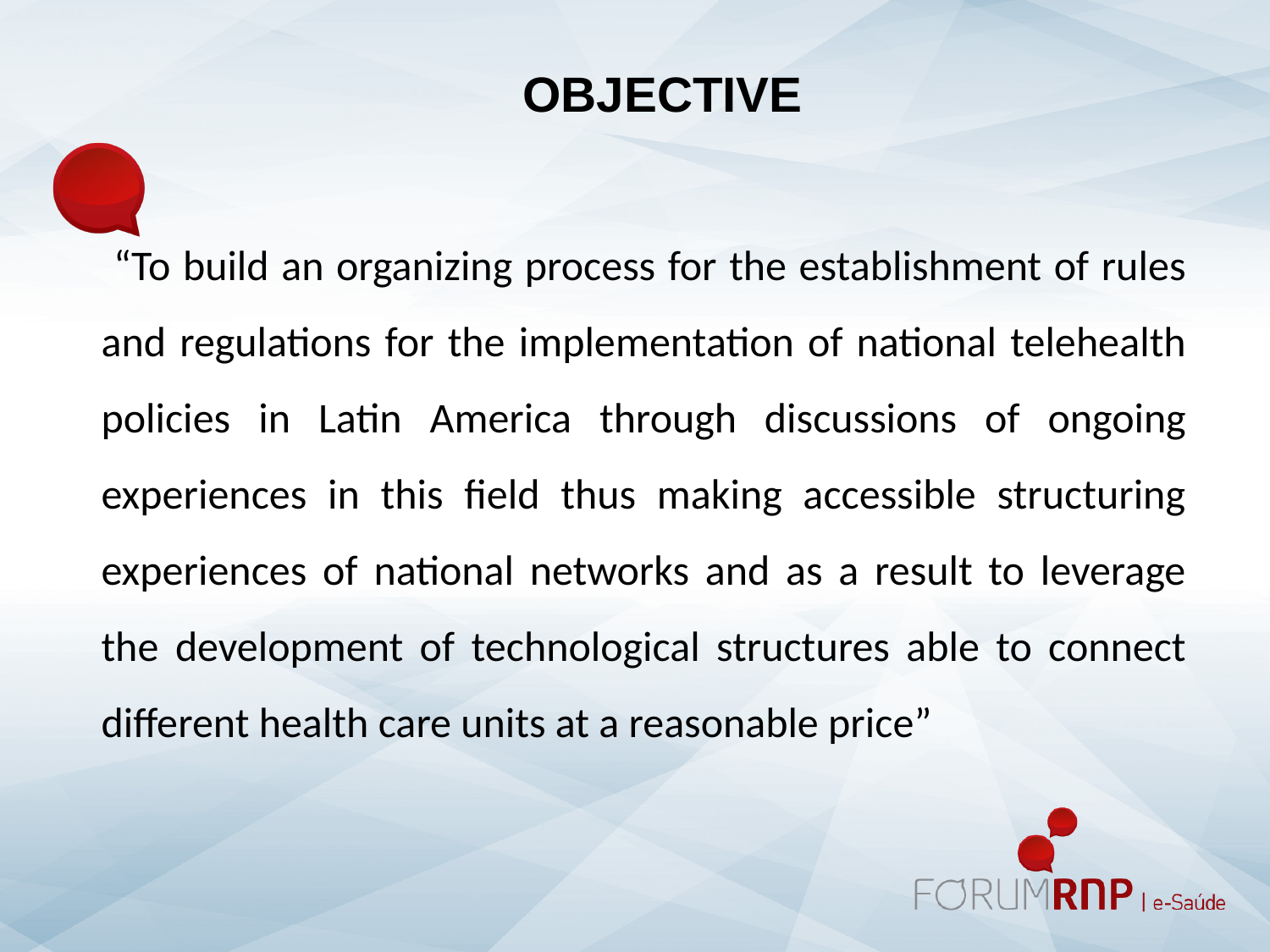

OBJECTIVE

 “To build an organizing process for the establishment of rules and regulations for the implementation of national telehealth policies in Latin America through discussions of ongoing experiences in this field thus making accessible structuring experiences of national networks and as a result to leverage the development of technological structures able to connect different health care units at a reasonable price”